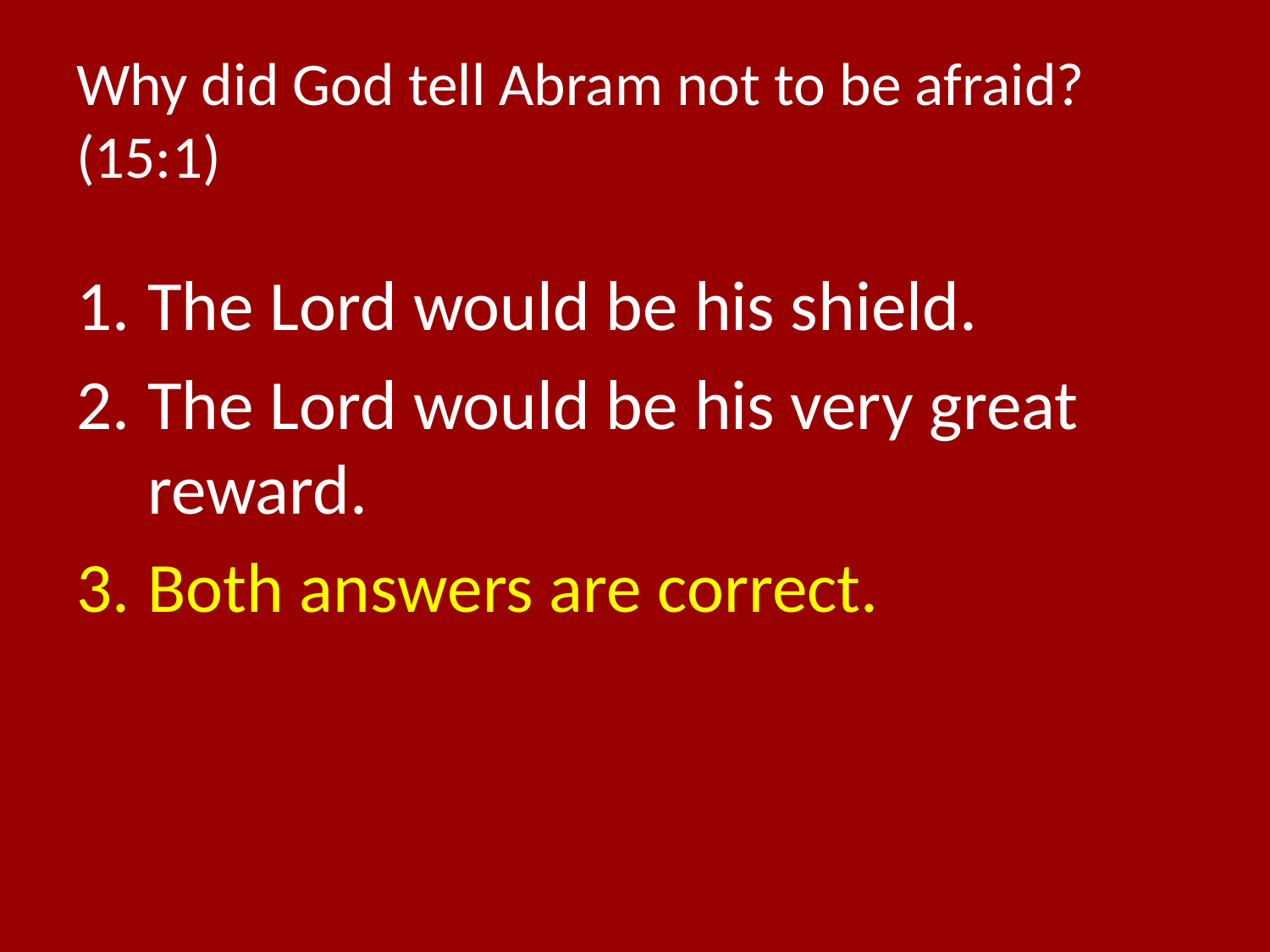

# Why did God tell Abram not to be afraid?  (15:1)
The Lord would be his shield.
The Lord would be his very great reward.
Both answers are correct.